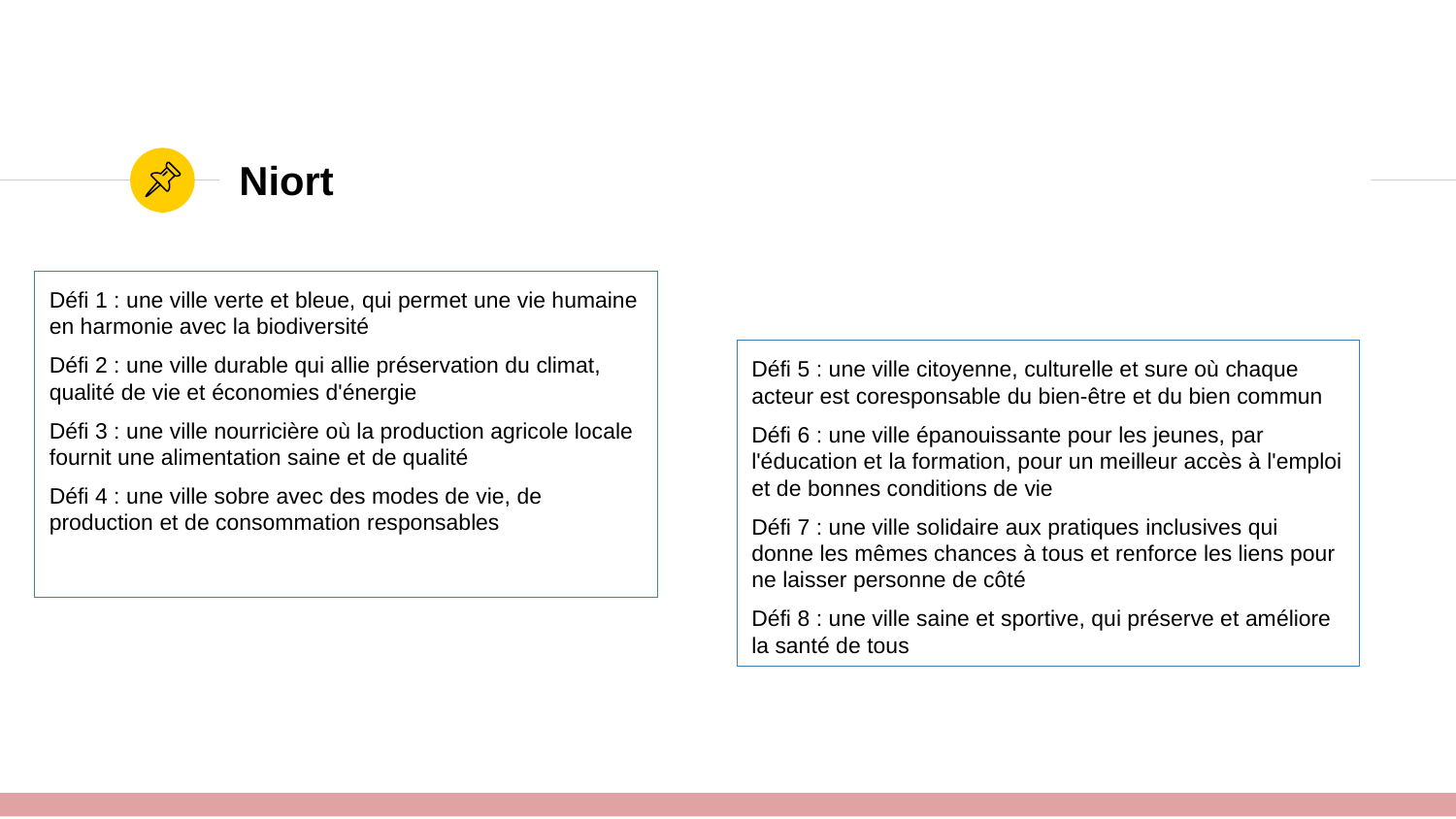

# Niort

Défi 1 : une ville verte et bleue, qui permet une vie humaine en harmonie avec la biodiversité
Défi 2 : une ville durable qui allie préservation du climat, qualité de vie et économies d'énergie
Défi 3 : une ville nourricière où la production agricole locale fournit une alimentation saine et de qualité
Défi 4 : une ville sobre avec des modes de vie, de production et de consommation responsables

Défi 5 : une ville citoyenne, culturelle et sure où chaque acteur est coresponsable du bien-être et du bien commun
Défi 6 : une ville épanouissante pour les jeunes, par l'éducation et la formation, pour un meilleur accès à l'emploi et de bonnes conditions de vie
Défi 7 : une ville solidaire aux pratiques inclusives qui donne les mêmes chances à tous et renforce les liens pour ne laisser personne de côté
Défi 8 : une ville saine et sportive, qui préserve et améliore la santé de tous